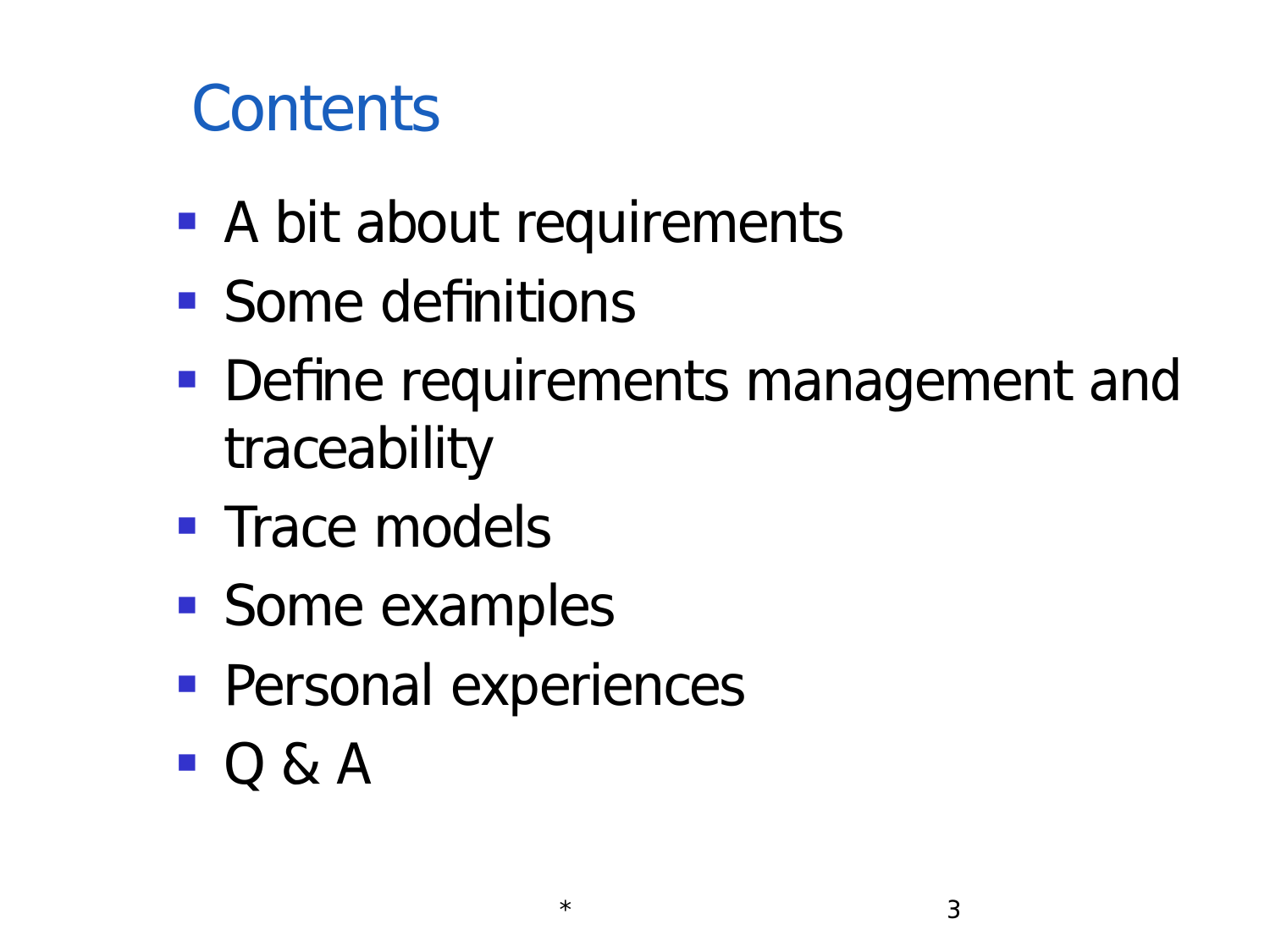

# Contents
A bit about requirements
Some definitions
Define requirements management and traceability
Trace models
Some examples
Personal experiences
Q & A

*
3